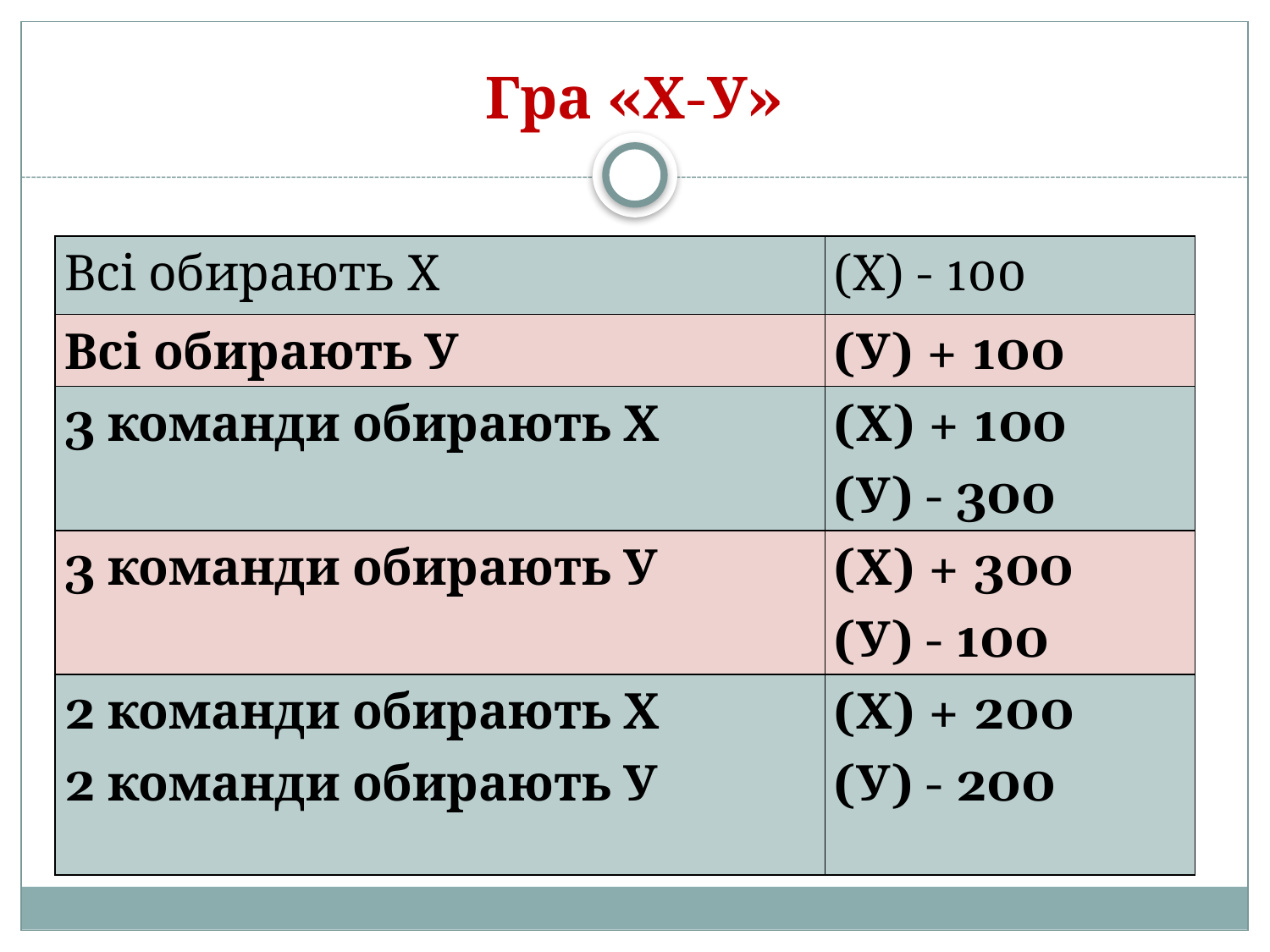

# Гра «Х-У»
| Всі обирають Х | (Х) - 100 |
| --- | --- |
| Всі обирають У | (У) + 100 |
| 3 команди обирають Х | (Х) + 100 (У) - 300 |
| 3 команди обирають У | (Х) + 300 (У) - 100 |
| 2 команди обирають Х 2 команди обирають У | (Х) + 200 (У) - 200 |